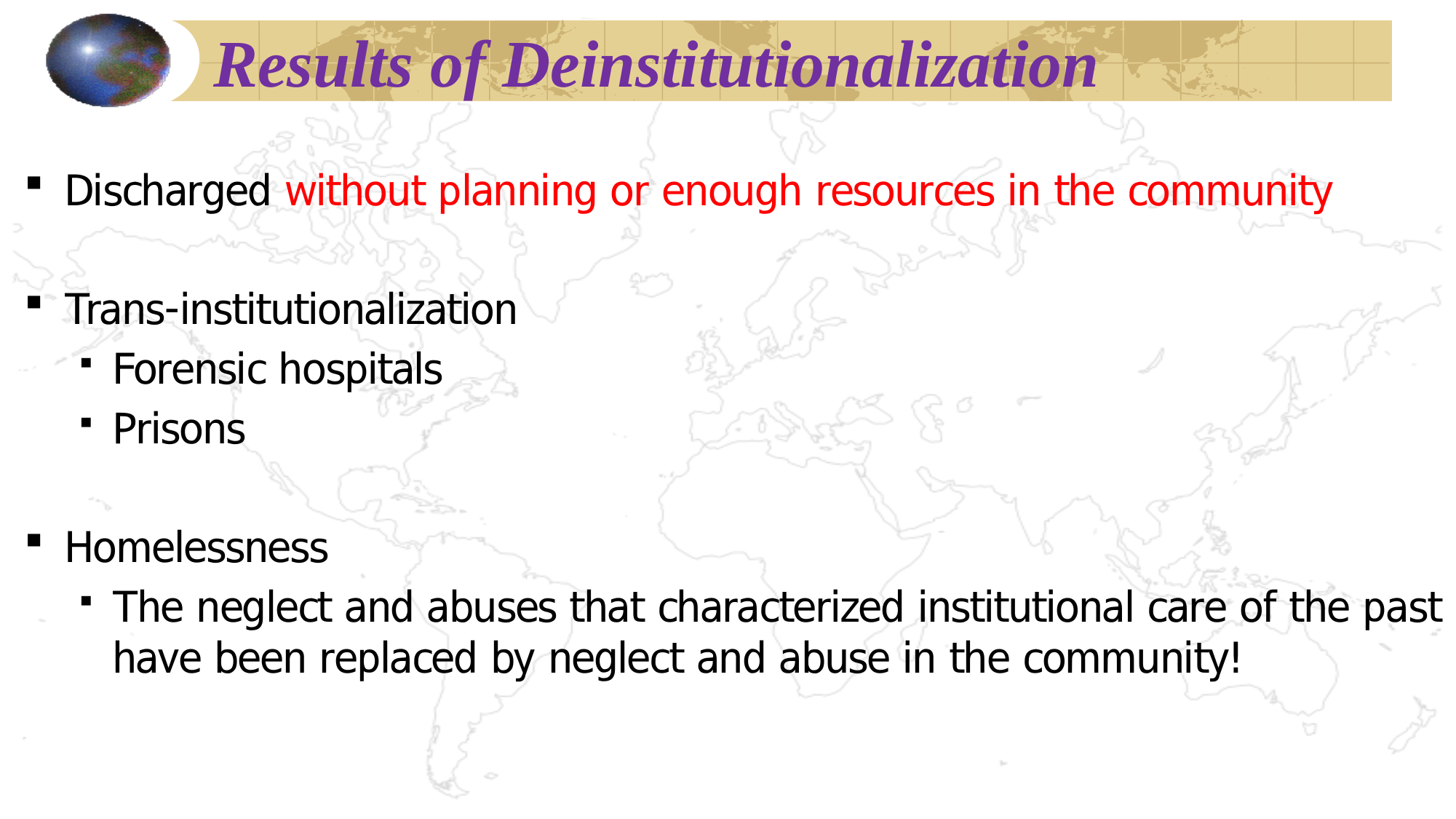

# Results of Deinstitutionalization
Discharged without planning or enough resources in the community

Trans-institutionalization
Forensic hospitals
Prisons

Homelessness
The neglect and abuses that characterized institutional care of the past have been replaced by neglect and abuse in the community!